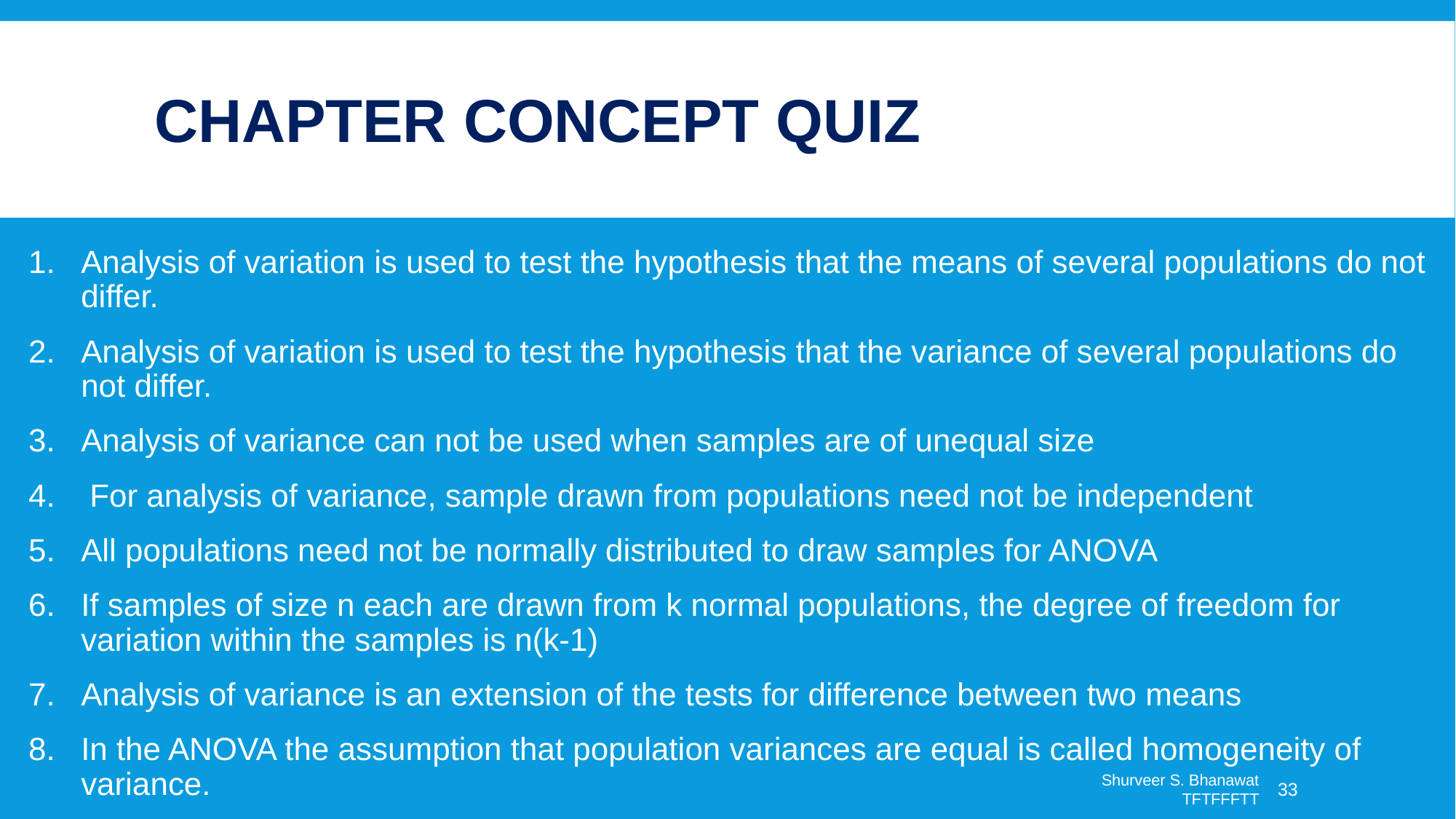

# Chapter concept Quiz
Analysis of variation is used to test the hypothesis that the means of several populations do not differ.
Analysis of variation is used to test the hypothesis that the variance of several populations do not differ.
Analysis of variance can not be used when samples are of unequal size
 For analysis of variance, sample drawn from populations need not be independent
All populations need not be normally distributed to draw samples for ANOVA
If samples of size n each are drawn from k normal populations, the degree of freedom for variation within the samples is n(k-1)
Analysis of variance is an extension of the tests for difference between two means
In the ANOVA the assumption that population variances are equal is called homogeneity of variance.

Shurveer S. Bhanawat
TFTFFFTT
33